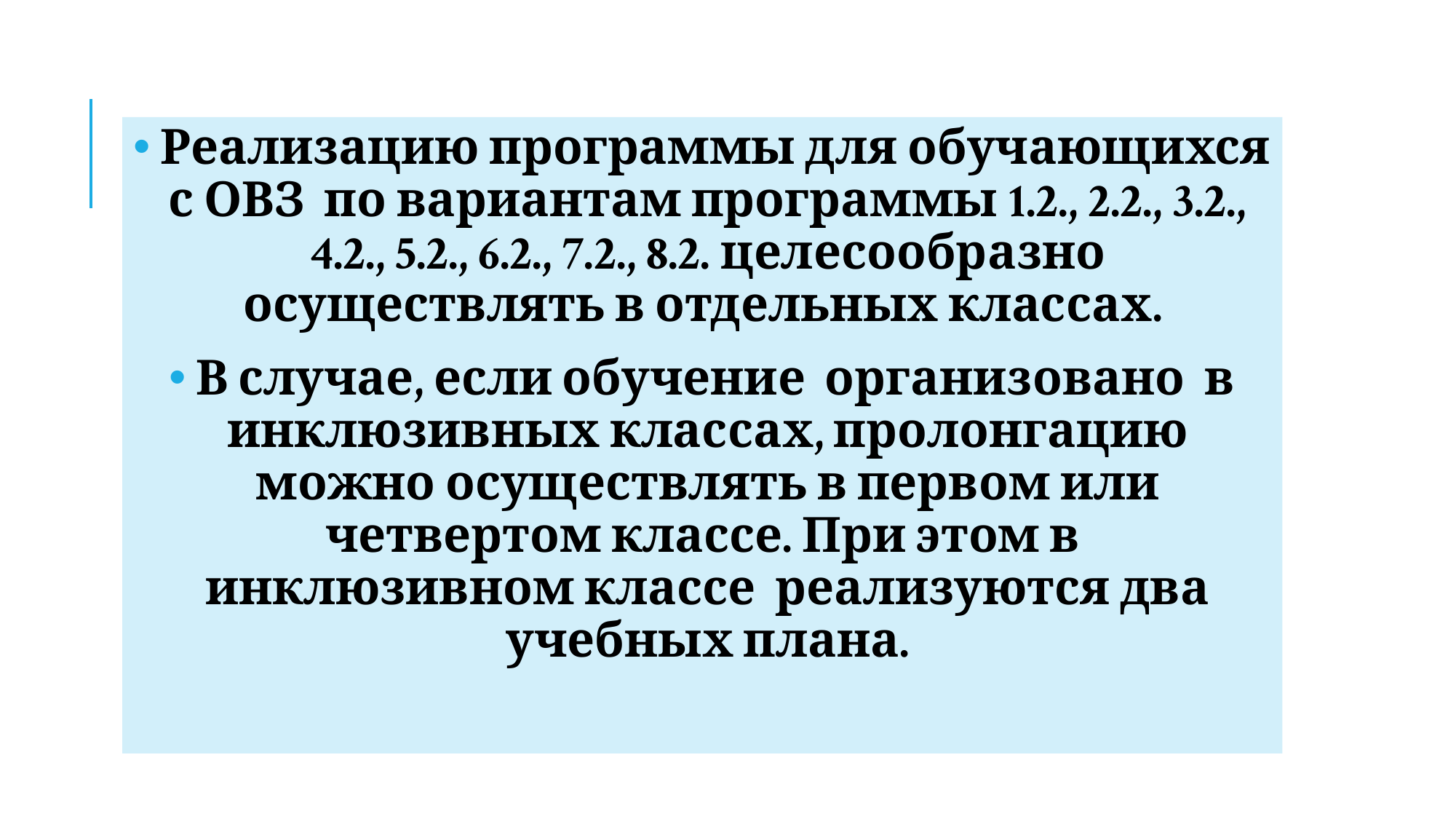

#
 Реализацию программы для обучающихся с ОВЗ  по вариантам программы 1.2., 2.2., 3.2., 4.2., 5.2., 6.2., 7.2., 8.2. целесообразно осуществлять в отдельных классах.
 В случае, если обучение  организовано  в инклюзивных классах, пролонгацию можно осуществлять в первом или четвертом классе. При этом в  инклюзивном классе  реализуются два учебных плана.